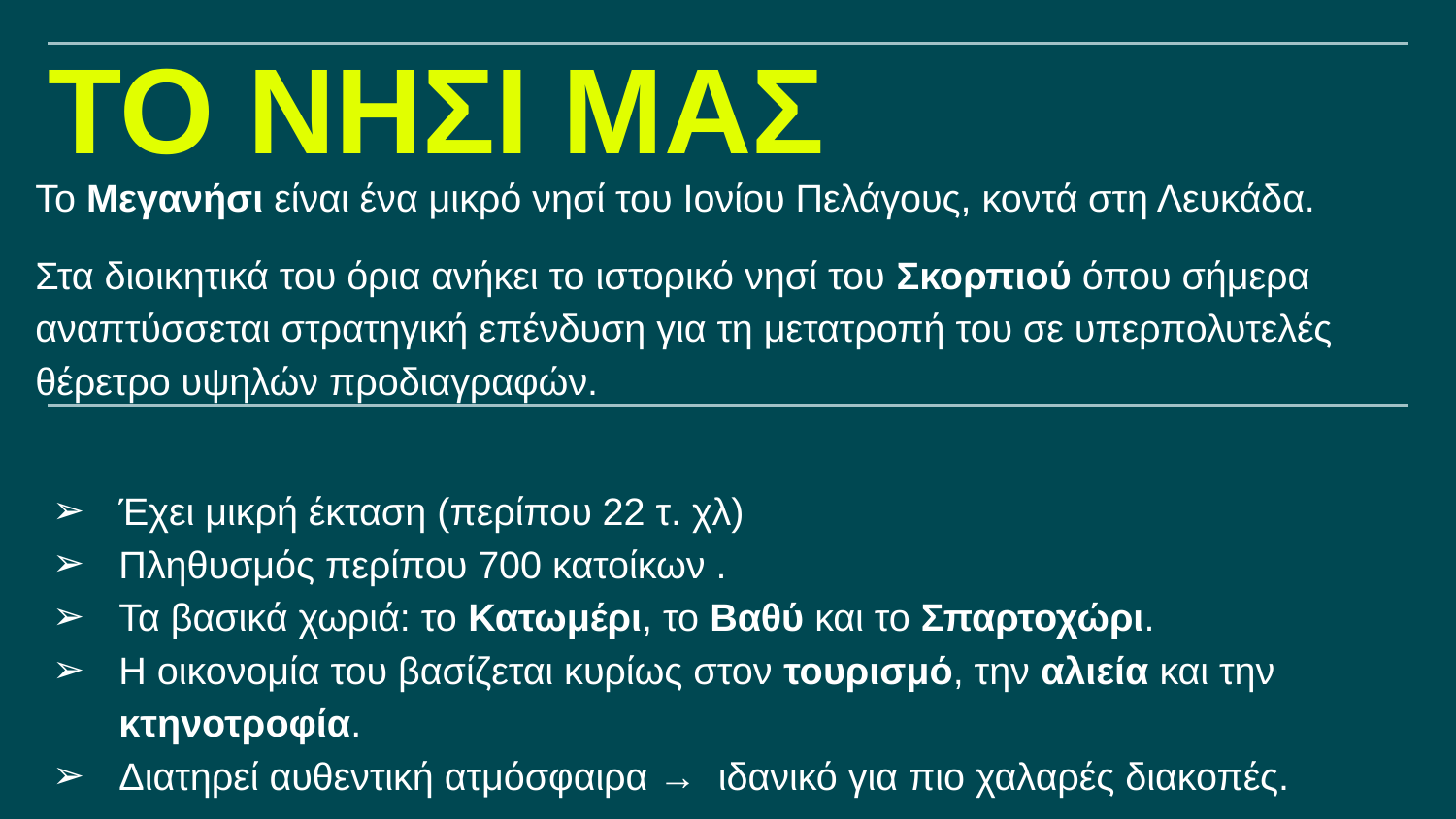

# ΤΟ ΝΗΣΙ ΜΑΣ
Το Μεγανήσι είναι ένα μικρό νησί του Ιονίου Πελάγους, κοντά στη Λευκάδα.
Στα διοικητικά του όρια ανήκει το ιστορικό νησί του Σκορπιού όπου σήμερα αναπτύσσεται στρατηγική επένδυση για τη μετατροπή του σε υπερπολυτελές θέρετρο υψηλών προδιαγραφών.
 Έχει μικρή έκταση (περίπου 22 τ. χλ)
 Πληθυσμός περίπου 700 κατοίκων .
 Τα βασικά χωριά: το Κατωμέρι, το Βαθύ και το Σπαρτοχώρι.
 Η οικονομία του βασίζεται κυρίως στον τουρισμό, την αλιεία και την
 κτηνοτροφία.
 Διατηρεί αυθεντική ατμόσφαιρα →  ιδανικό για πιο χαλαρές διακοπές.